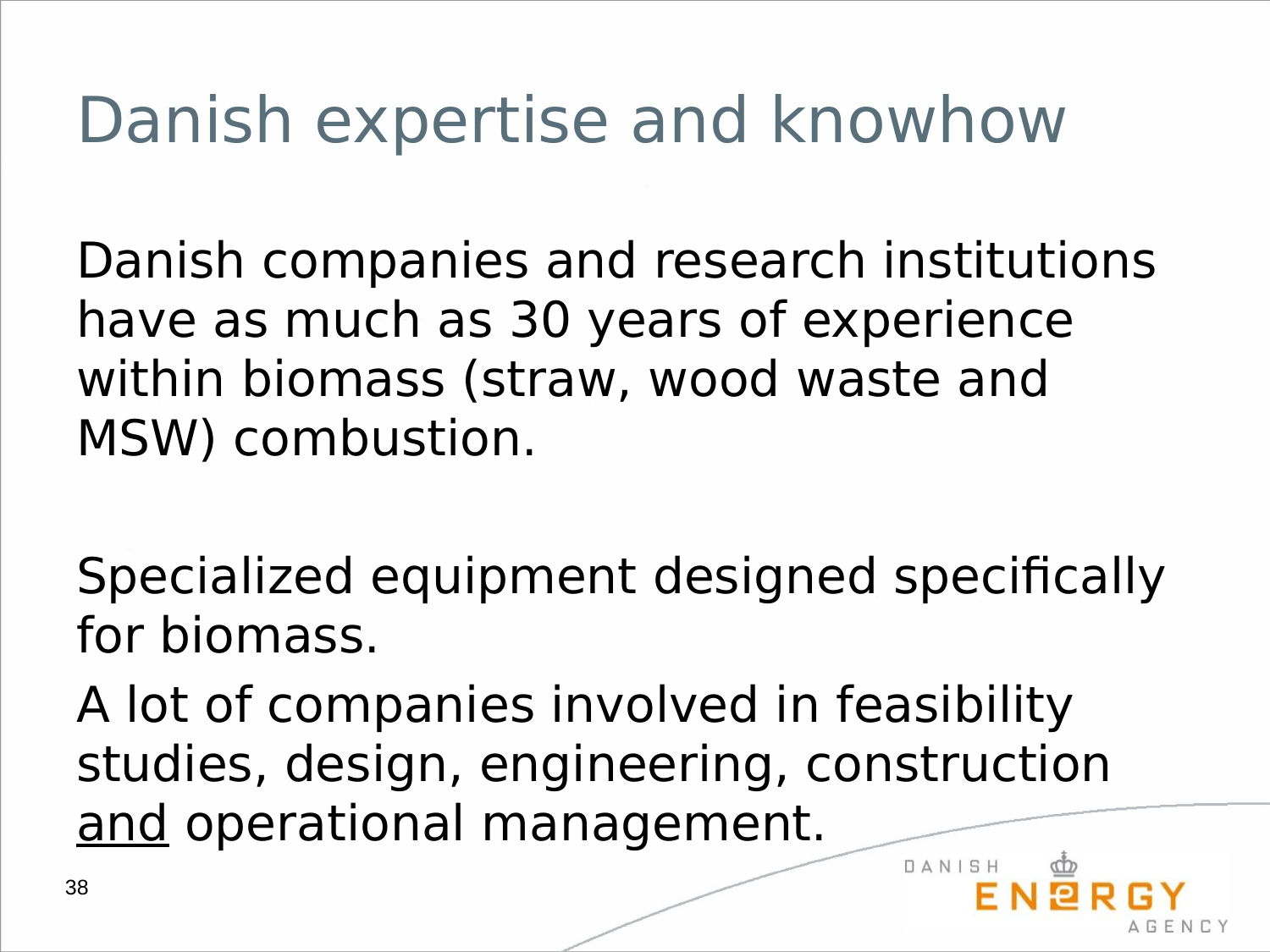

# Danish expertise and knowhow
Danish companies and research institutions have as much as 30 years of experience within biomass (straw, wood waste and MSW) combustion.

Specialized equipment designed specifically for biomass.
A lot of companies involved in feasibility studies, design, engineering, construction and operational management.
38